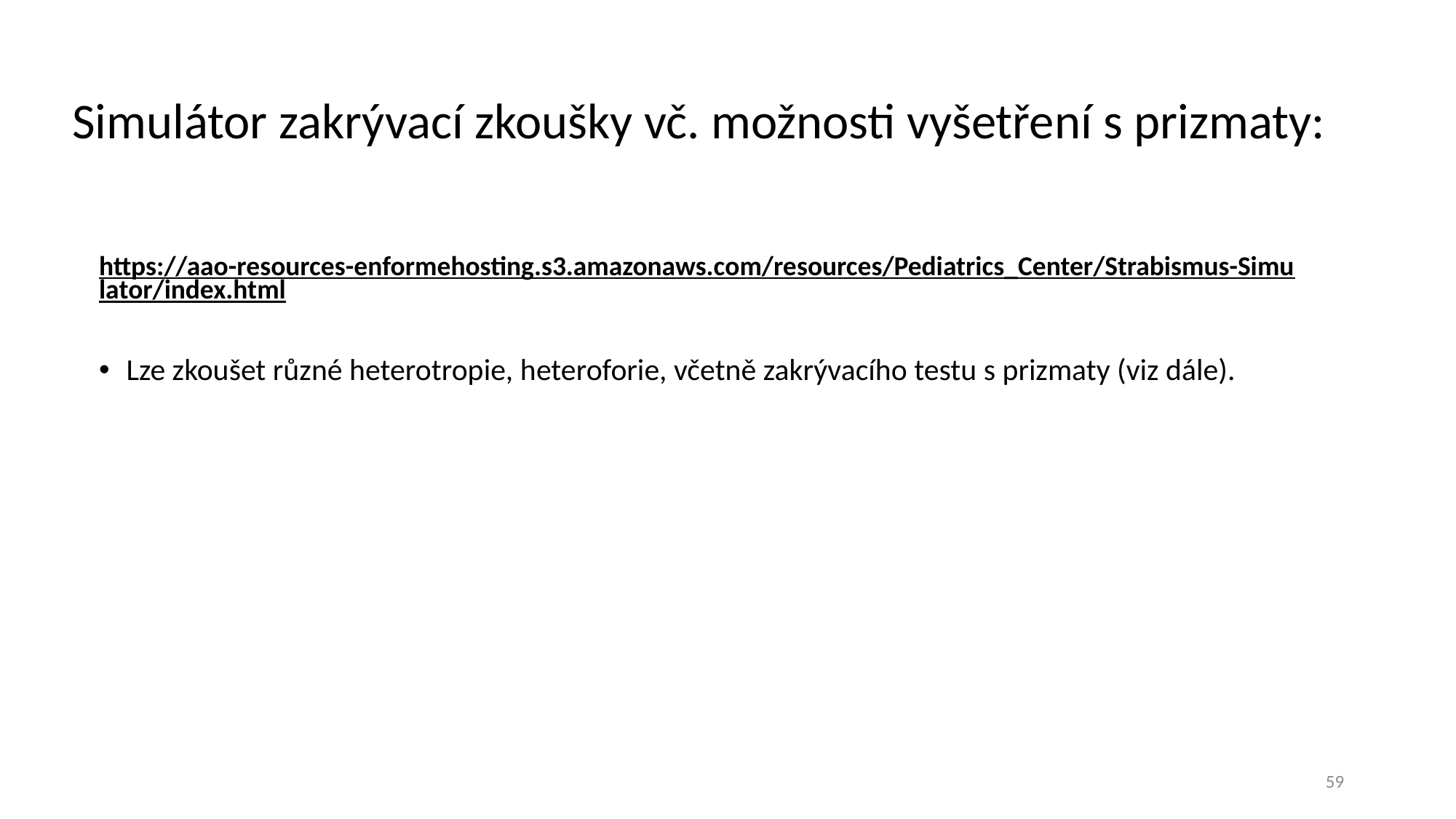

# Simulátor zakrývací zkoušky vč. možnosti vyšetření s prizmaty:
https://aao-resources-enformehosting.s3.amazonaws.com/resources/Pediatrics_Center/Strabismus-Simulator/index.html
Lze zkoušet různé heterotropie, heteroforie, včetně zakrývacího testu s prizmaty (viz dále).
59